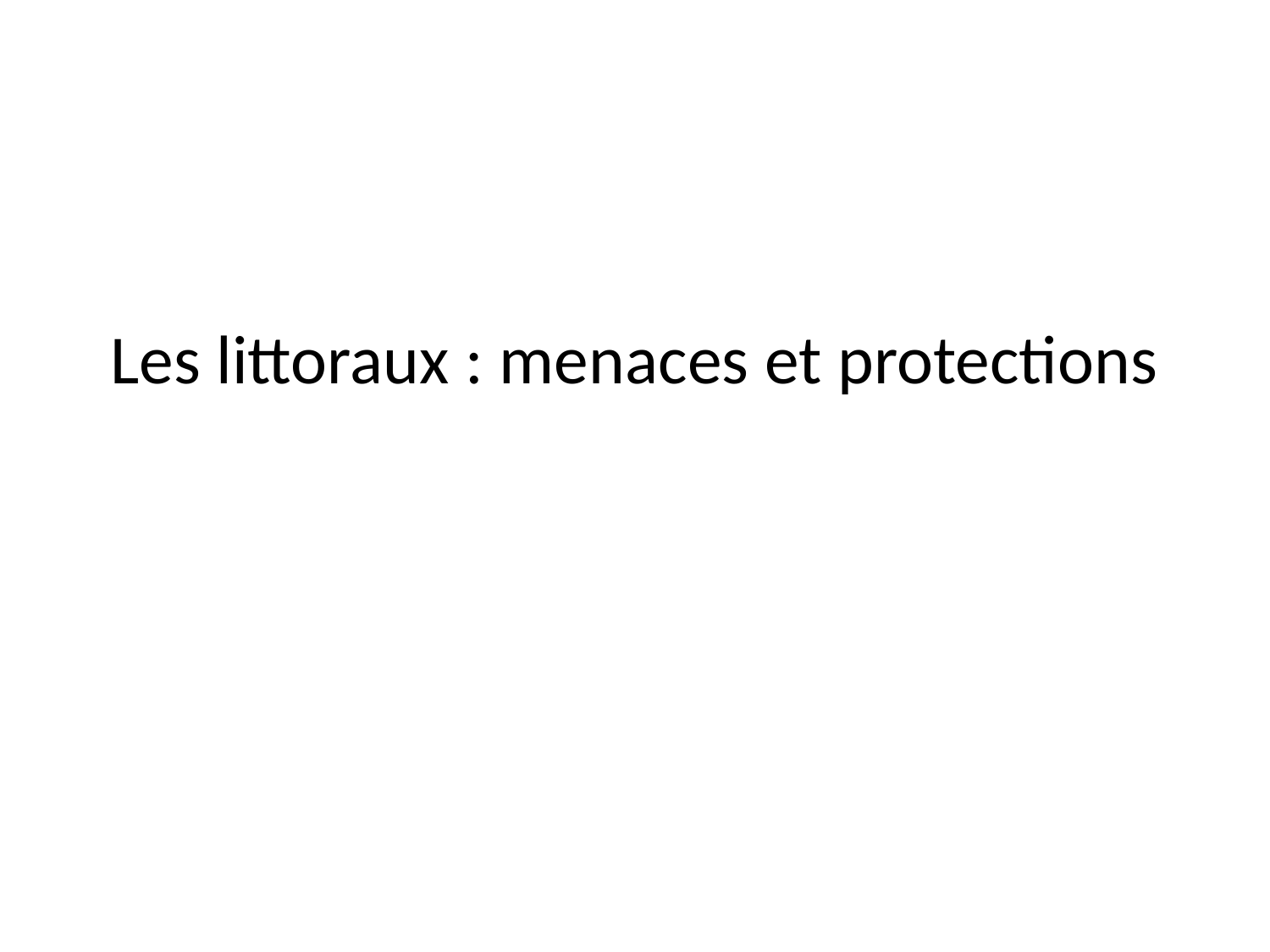

# Les littoraux : menaces et protections